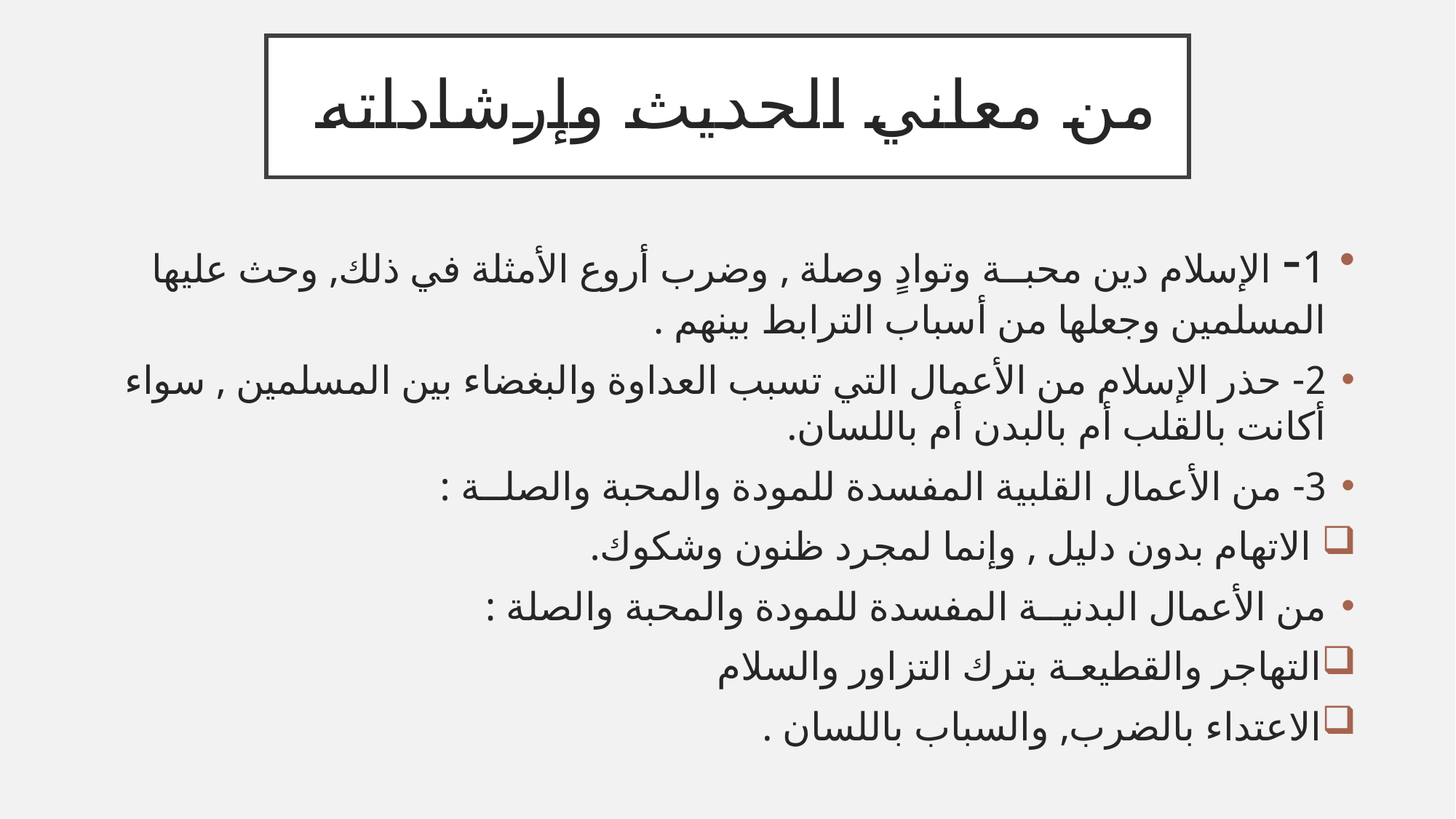

# من معاني الحديث وإرشاداته
1- الإسلام دين محبــة وتوادٍ وصلة , وضرب أروع الأمثلة في ذلك, وحث عليها المسلمين وجعلها من أسباب الترابط بينهم .
2- حذر الإسلام من الأعمال التي تسبب العداوة والبغضاء بين المسلمين , سواء أكانت بالقلب أم بالبدن أم باللسان.
3- من الأعمال القلبية المفسدة للمودة والمحبة والصلــة :
 الاتهام بدون دليل , وإنما لمجرد ظنون وشكوك.
من الأعمال البدنيــة المفسدة للمودة والمحبة والصلة :
التهاجر والقطيعـة بترك التزاور والسلام
الاعتداء بالضرب, والسباب باللسان .